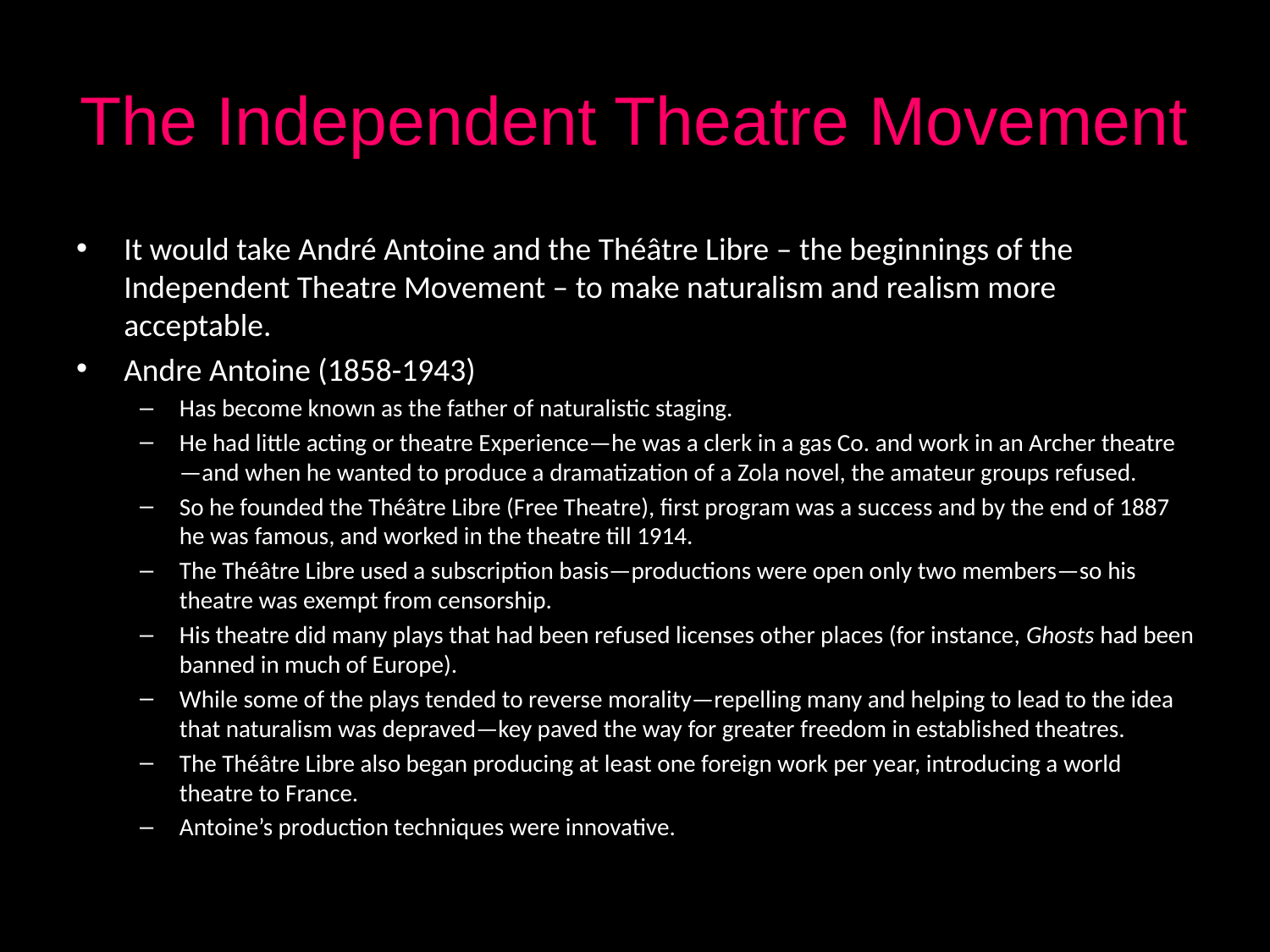

# The Independent Theatre Movement
It would take André Antoine and the Théâtre Libre – the beginnings of the Independent Theatre Movement – to make naturalism and realism more acceptable.
Andre Antoine (1858-1943)
Has become known as the father of naturalistic staging.
He had little acting or theatre Experience—he was a clerk in a gas Co. and work in an Archer theatre—and when he wanted to produce a dramatization of a Zola novel, the amateur groups refused.
So he founded the Théâtre Libre (Free Theatre), first program was a success and by the end of 1887 he was famous, and worked in the theatre till 1914.
The Théâtre Libre used a subscription basis—productions were open only two members—so his theatre was exempt from censorship.
His theatre did many plays that had been refused licenses other places (for instance, Ghosts had been banned in much of Europe).
While some of the plays tended to reverse morality—repelling many and helping to lead to the idea that naturalism was depraved—key paved the way for greater freedom in established theatres.
The Théâtre Libre also began producing at least one foreign work per year, introducing a world theatre to France.
Antoine’s production techniques were innovative.